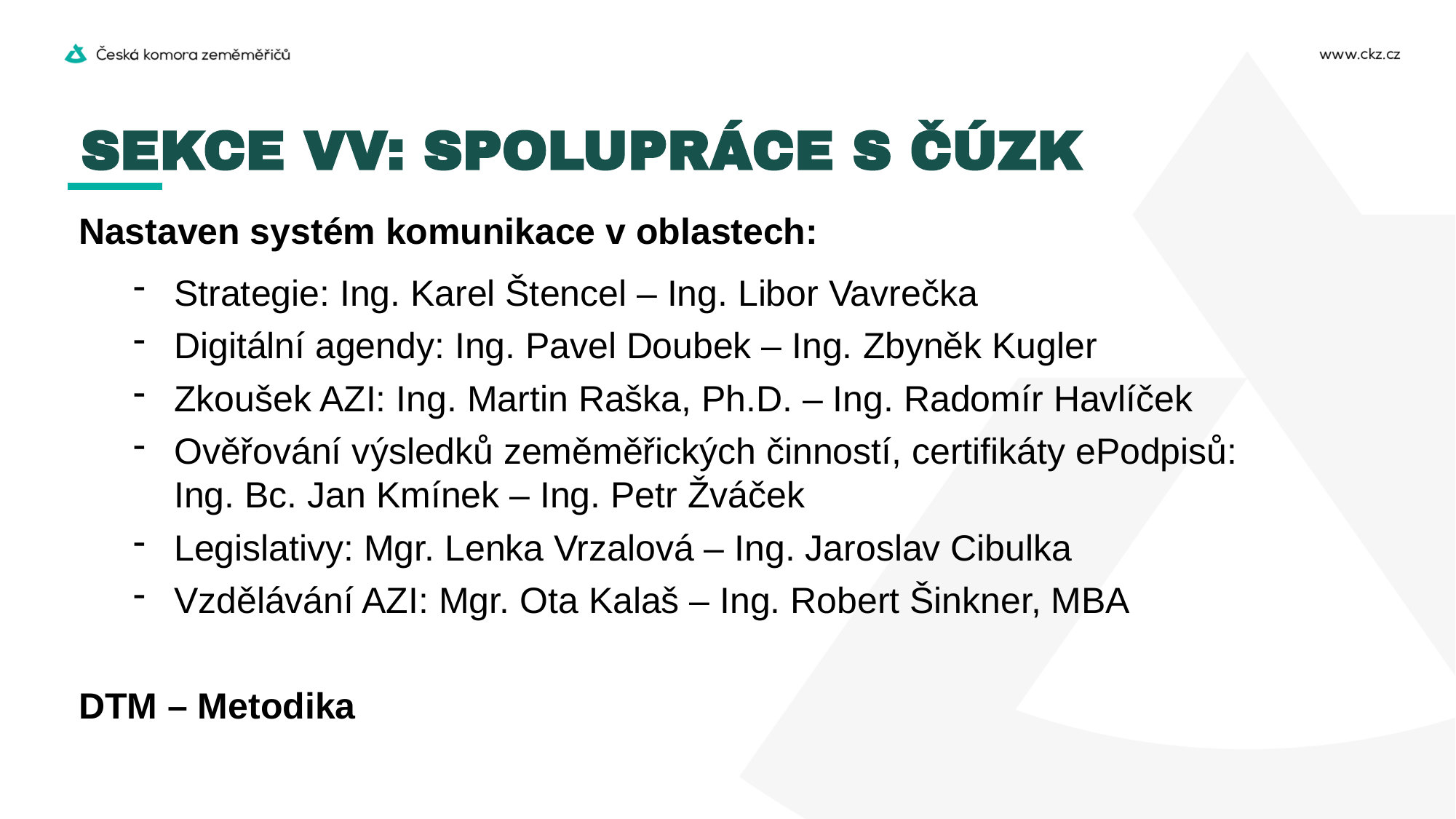

# SEKCE VV: SPOLUPRÁCE S ČÚZK
Nastaven systém komunikace v oblastech:
Strategie: Ing. Karel Štencel – Ing. Libor Vavrečka
Digitální agendy: Ing. Pavel Doubek – Ing. Zbyněk Kugler
Zkoušek AZI: Ing. Martin Raška, Ph.D. – Ing. Radomír Havlíček
Ověřování výsledků zeměměřických činností, certifikáty ePodpisů: Ing. Bc. Jan Kmínek – Ing. Petr Žváček
Legislativy: Mgr. Lenka Vrzalová – Ing. Jaroslav Cibulka
Vzdělávání AZI: Mgr. Ota Kalaš – Ing. Robert Šinkner, MBA

DTM – Metodika